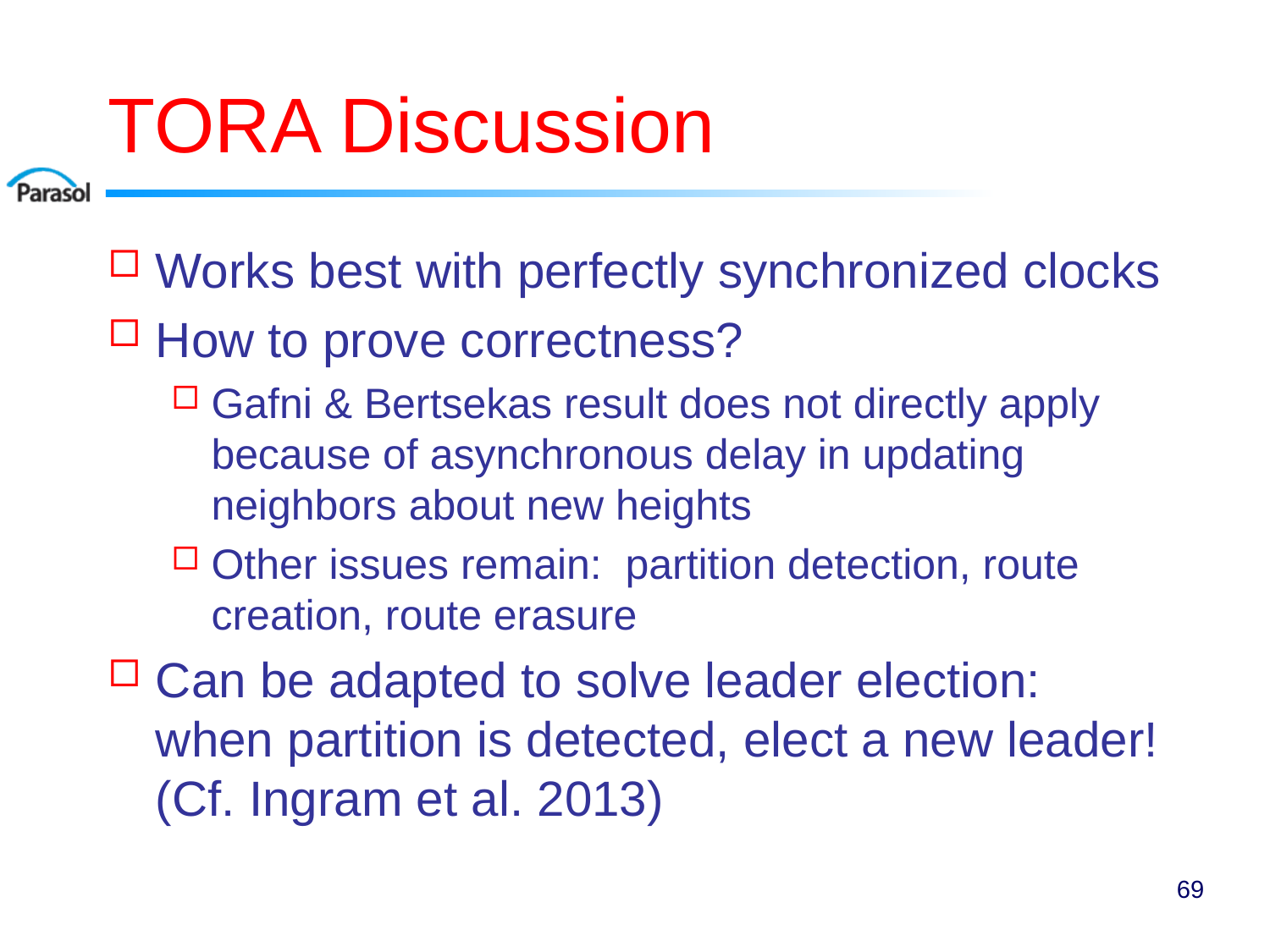

# TORA Discussion
Works best with perfectly synchronized clocks
How to prove correctness?
Gafni & Bertsekas result does not directly apply because of asynchronous delay in updating neighbors about new heights
Other issues remain:  partition detection, route creation, route erasure
Can be adapted to solve leader election:  when partition is detected, elect a new leader!  (Cf. Ingram et al. 2013)

69